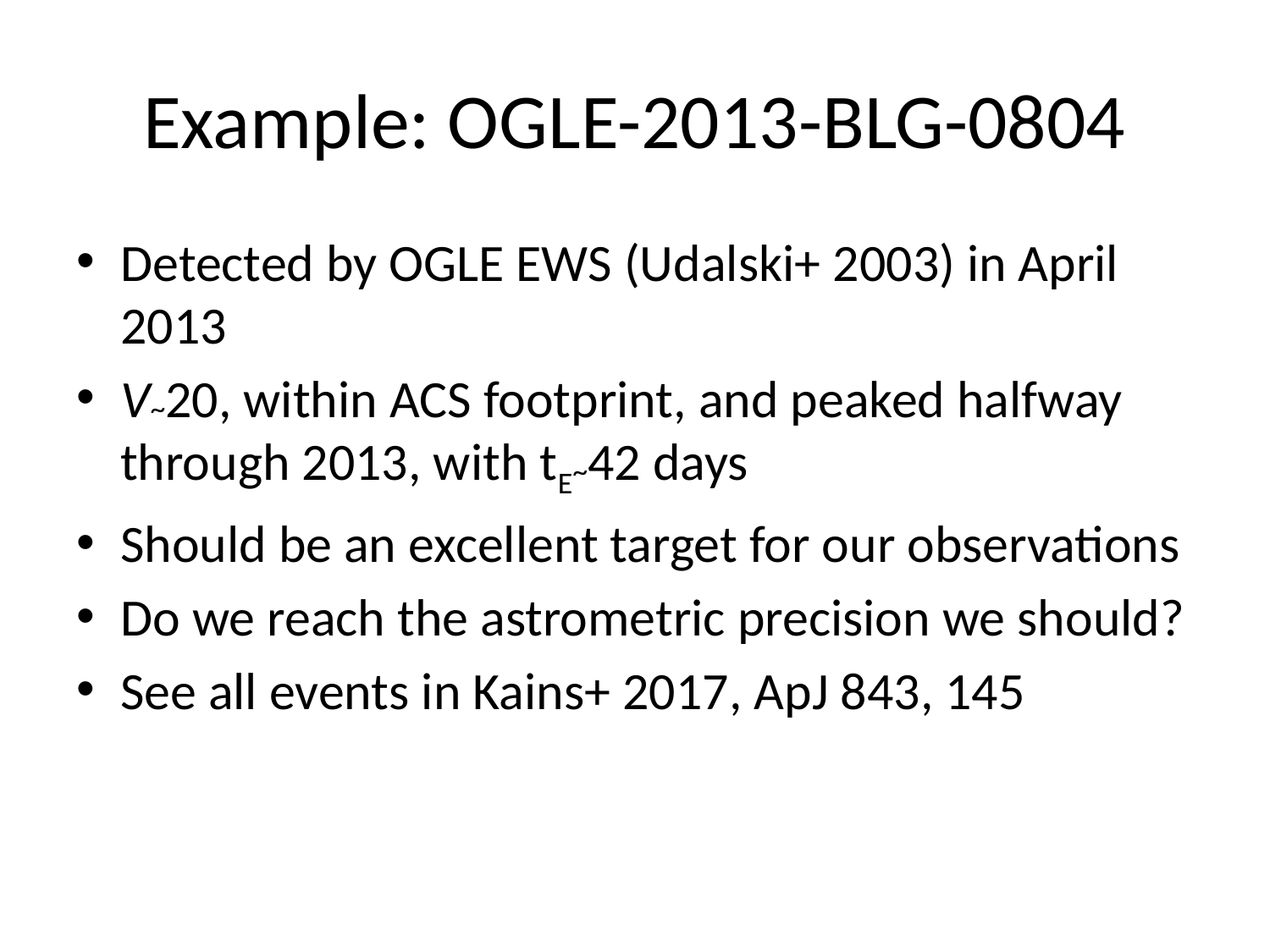

# Example: OGLE-2013-BLG-0804
Detected by OGLE EWS (Udalski+ 2003) in April 2013
V~20, within ACS footprint, and peaked halfway through 2013, with tE~42 days
Should be an excellent target for our observations
Do we reach the astrometric precision we should?
See all events in Kains+ 2017, ApJ 843, 145